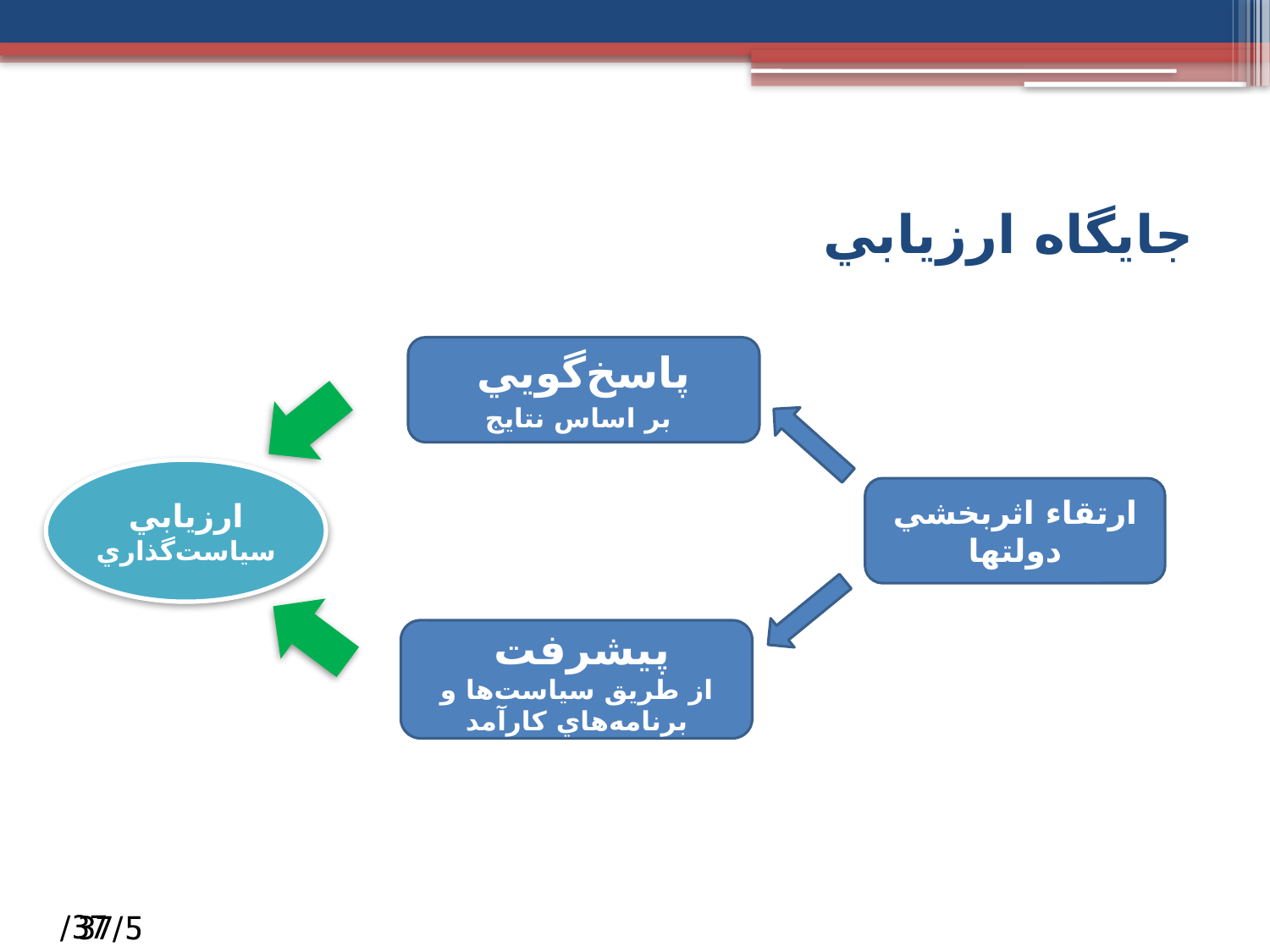

# جايگاه ارزيابي
پاسخ‌گويي
 بر اساس نتايج

ارزيابي سياست‌گذاري
ارتقاء اثربخشي دولتها

پيشرفت
از طريق سياست‌ها و برنامه‌هاي كارآمد
/37
5